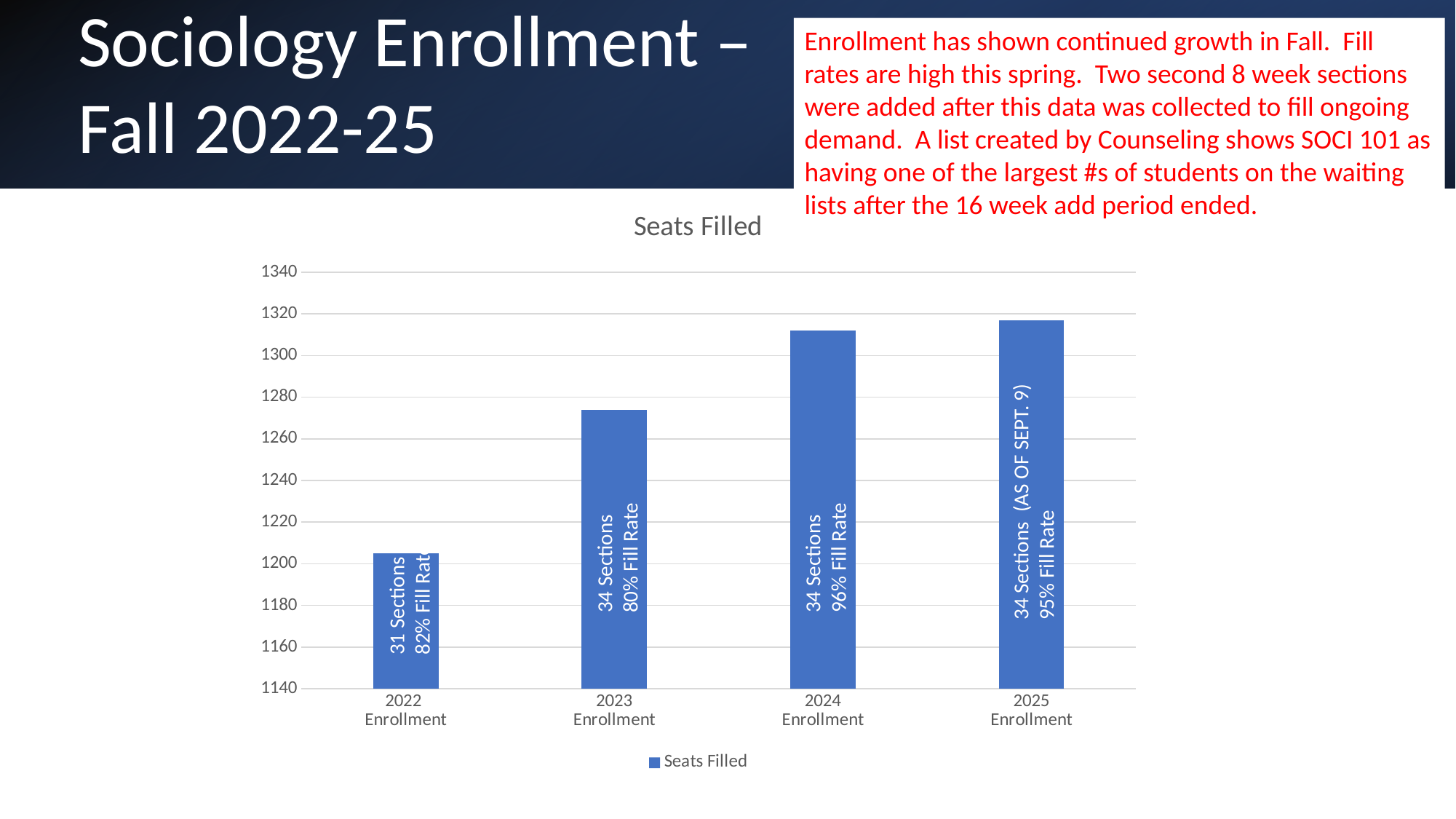

Sociology Enrollment – Fall 2022-25
Enrollment has shown continued growth in Fall.  Fill rates are high this spring.  Two second 8 week sections were added after this data was collected to fill ongoing demand.  A list created by Counseling shows SOCI 101 as having one of the largest #s of students on the waiting lists after the 16 week add period ended.

### Chart:

| Category | Seats Filled |
|---|---|
| 2022
Enrollment | 1205.0 |
| 2023
Enrollment | 1274.0 |
| 2024
Enrollment | 1312.0 |
| 2025
Enrollment | 1317.0 |
34 Sections  (AS OF SEPT. 9)
95% Fill Rate
34 Sections
96% Fill Rate
34 Sections
80% Fill Rate
31 Sections
82% Fill Rate